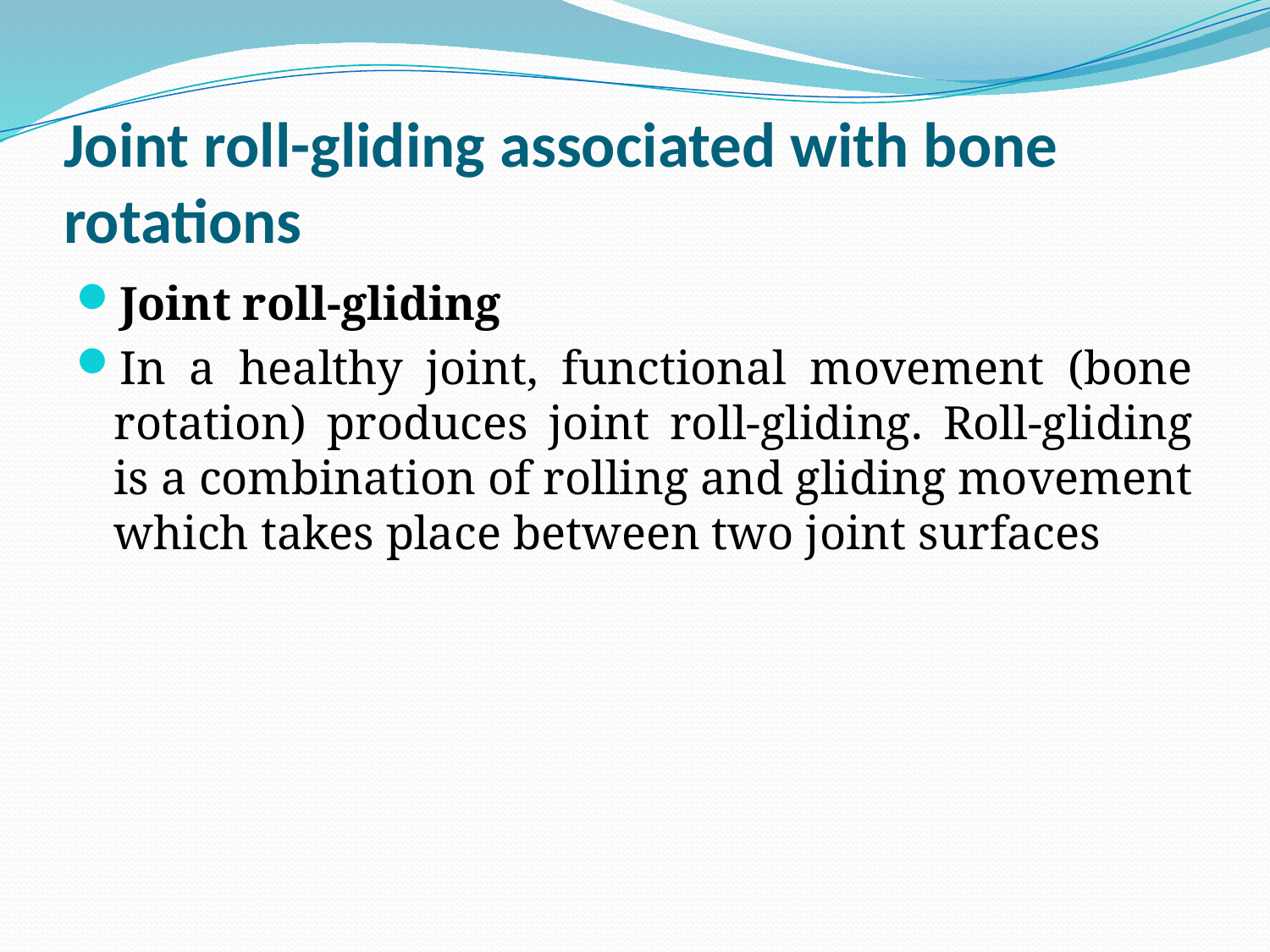

# Joint roll-gliding associated with bone rotations
Joint roll-gliding
In a healthy joint, functional movement (bone rotation) produces joint roll-gliding. Roll-gliding is a combination of rolling and gliding movement which takes place between two joint surfaces